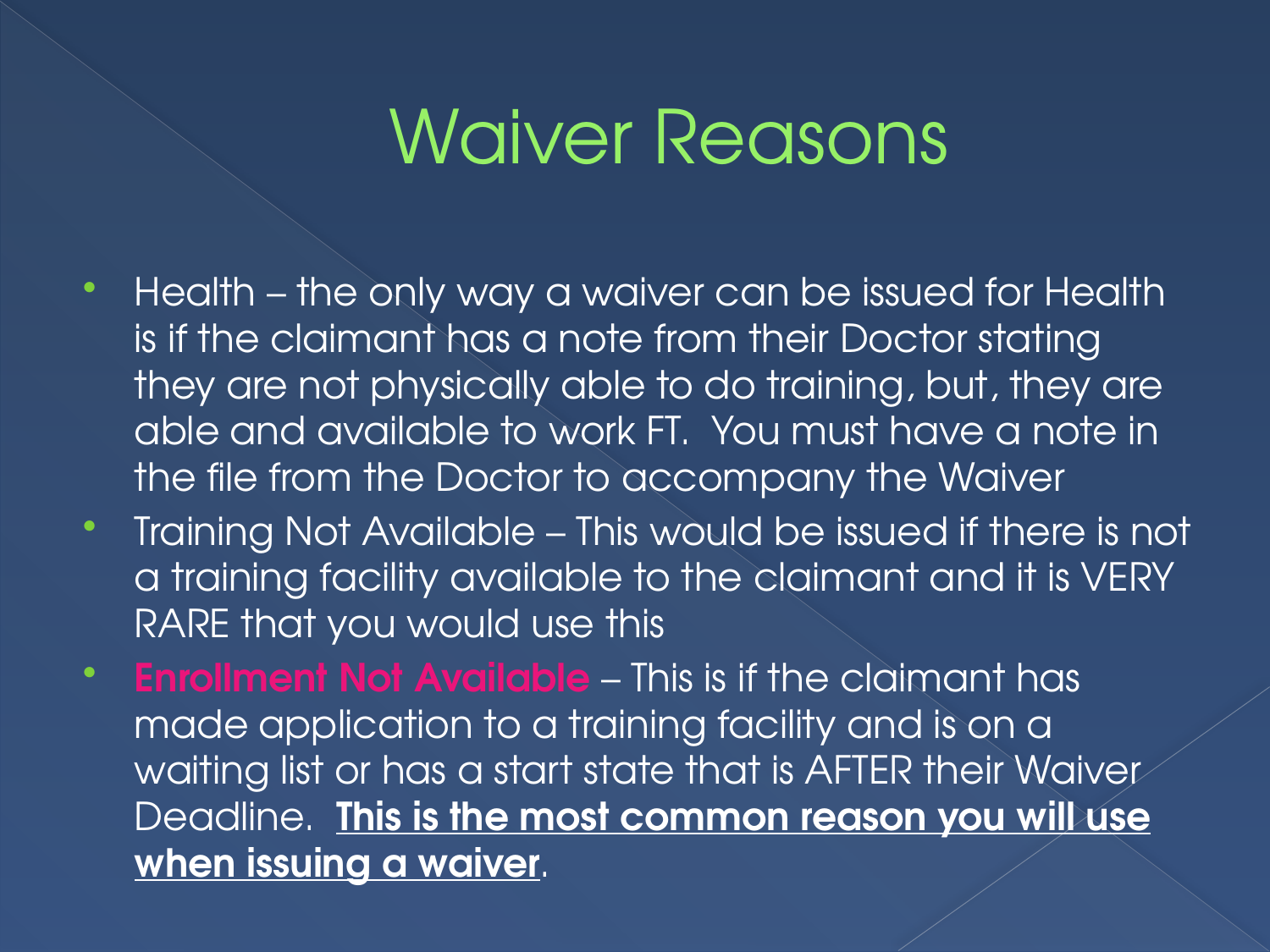

# Waiver Reasons
Health – the only way a waiver can be issued for Health is if the claimant has a note from their Doctor stating they are not physically able to do training, but, they are able and available to work FT.  You must have a note in the file from the Doctor to accompany the Waiver
Training Not Available – This would be issued if there is not a training facility available to the claimant and it is VERY RARE that you would use this
Enrollment Not Available – This is if the claimant has made application to a training facility and is on a waiting list or has a start state that is AFTER their Waiver Deadline.  This is the most common reason you will use when issuing a waiver.